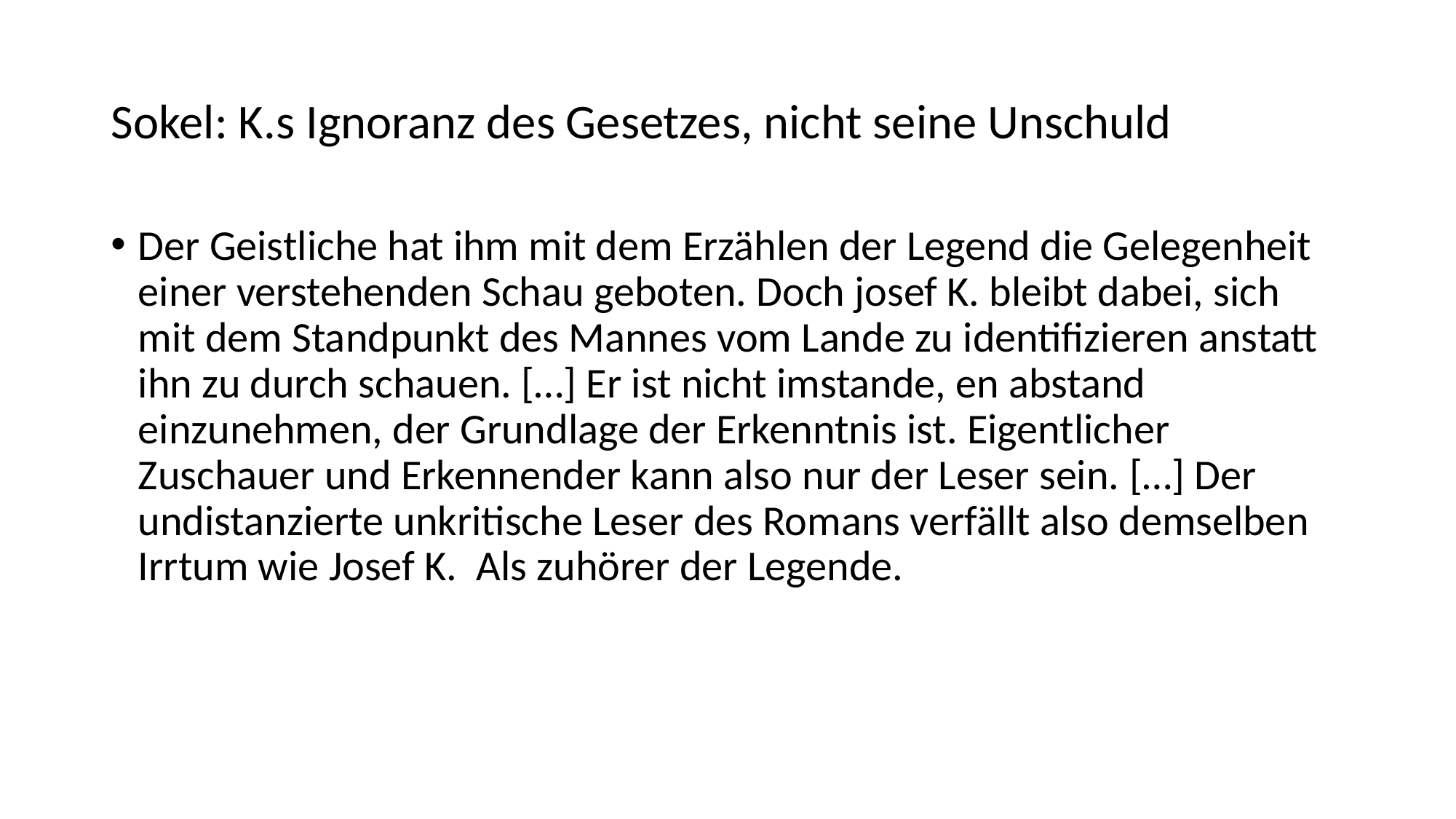

# Sokel: K.s Ignoranz des Gesetzes, nicht seine Unschuld
Der Geistliche hat ihm mit dem Erzählen der Legend die Gelegenheit einer verstehenden Schau geboten. Doch josef K. bleibt dabei, sich mit dem Standpunkt des Mannes vom Lande zu identifizieren anstatt ihn zu durch schauen. […] Er ist nicht imstande, en abstand einzunehmen, der Grundlage der Erkenntnis ist. Eigentlicher Zuschauer und Erkennender kann also nur der Leser sein. […] Der undistanzierte unkritische Leser des Romans verfällt also demselben Irrtum wie Josef K.  Als zuhörer der Legende.